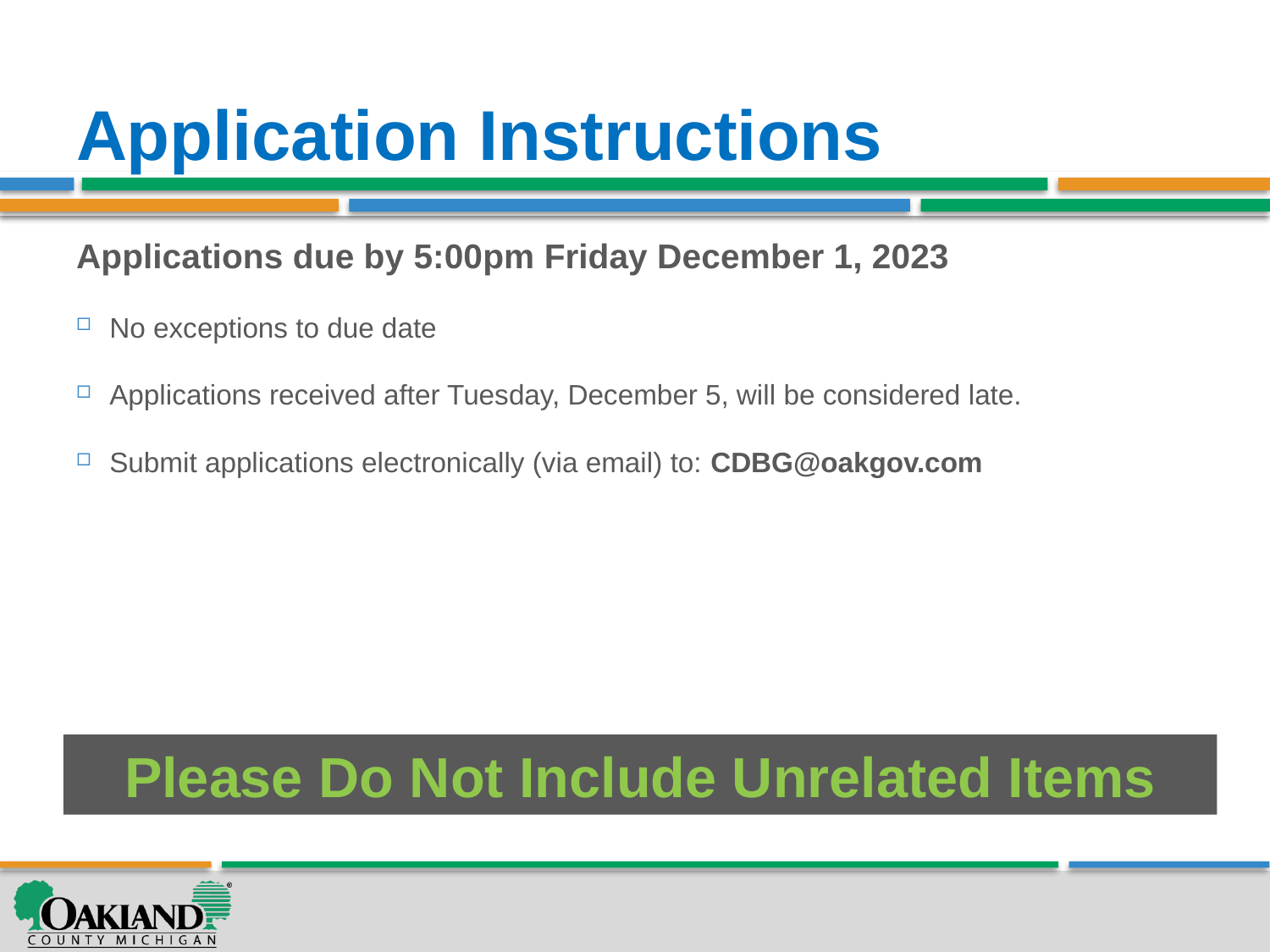

# Application Instructions
Applications due by 5:00pm Friday December 1, 2023

No exceptions to due date

Applications received after Tuesday, December 5, will be considered late.

Submit applications electronically (via email) to: CDBG@oakgov.com

Please Do Not Include Unrelated Items